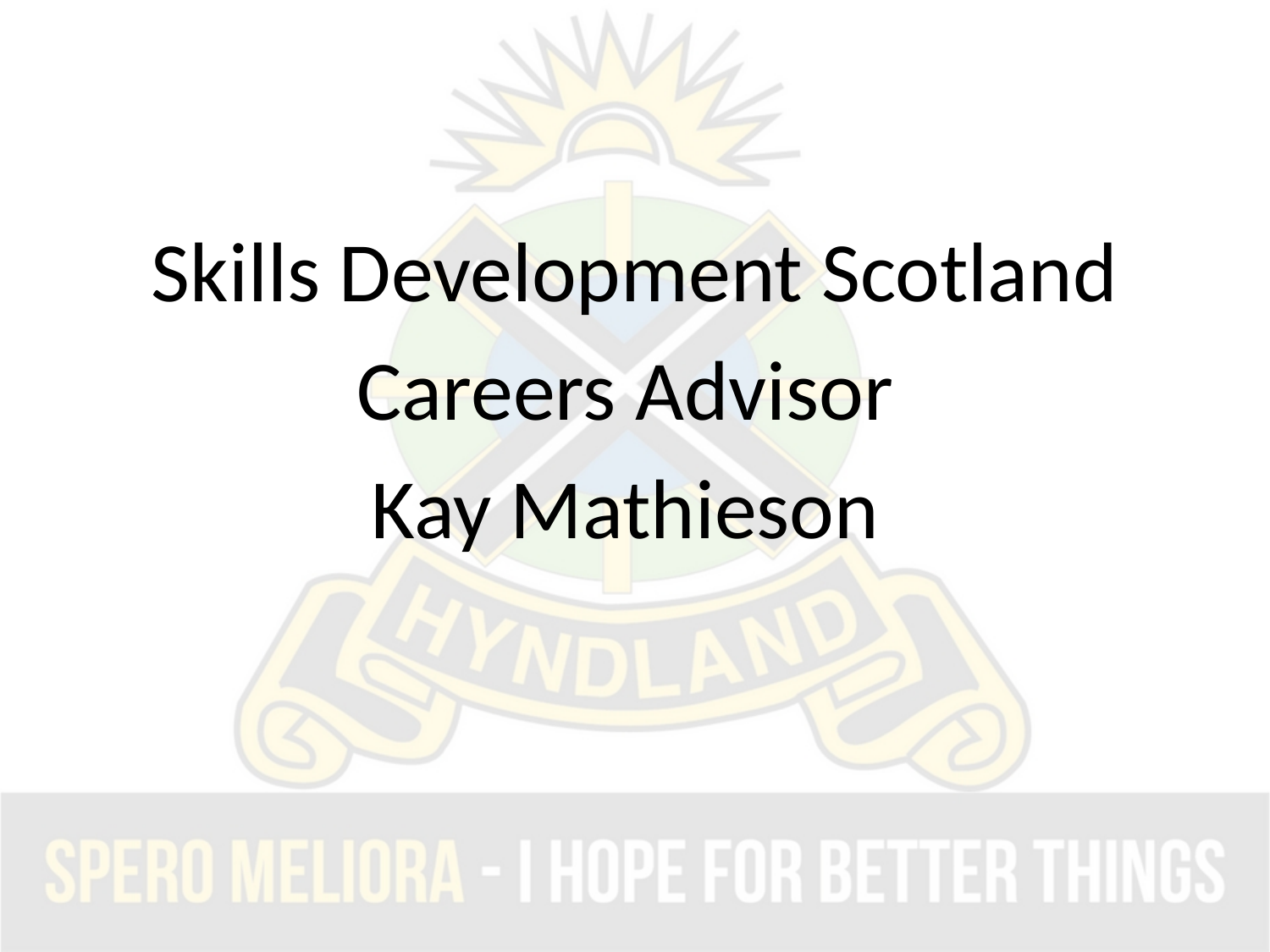

Skills Development Scotland
Careers Advisor
Kay Mathieson